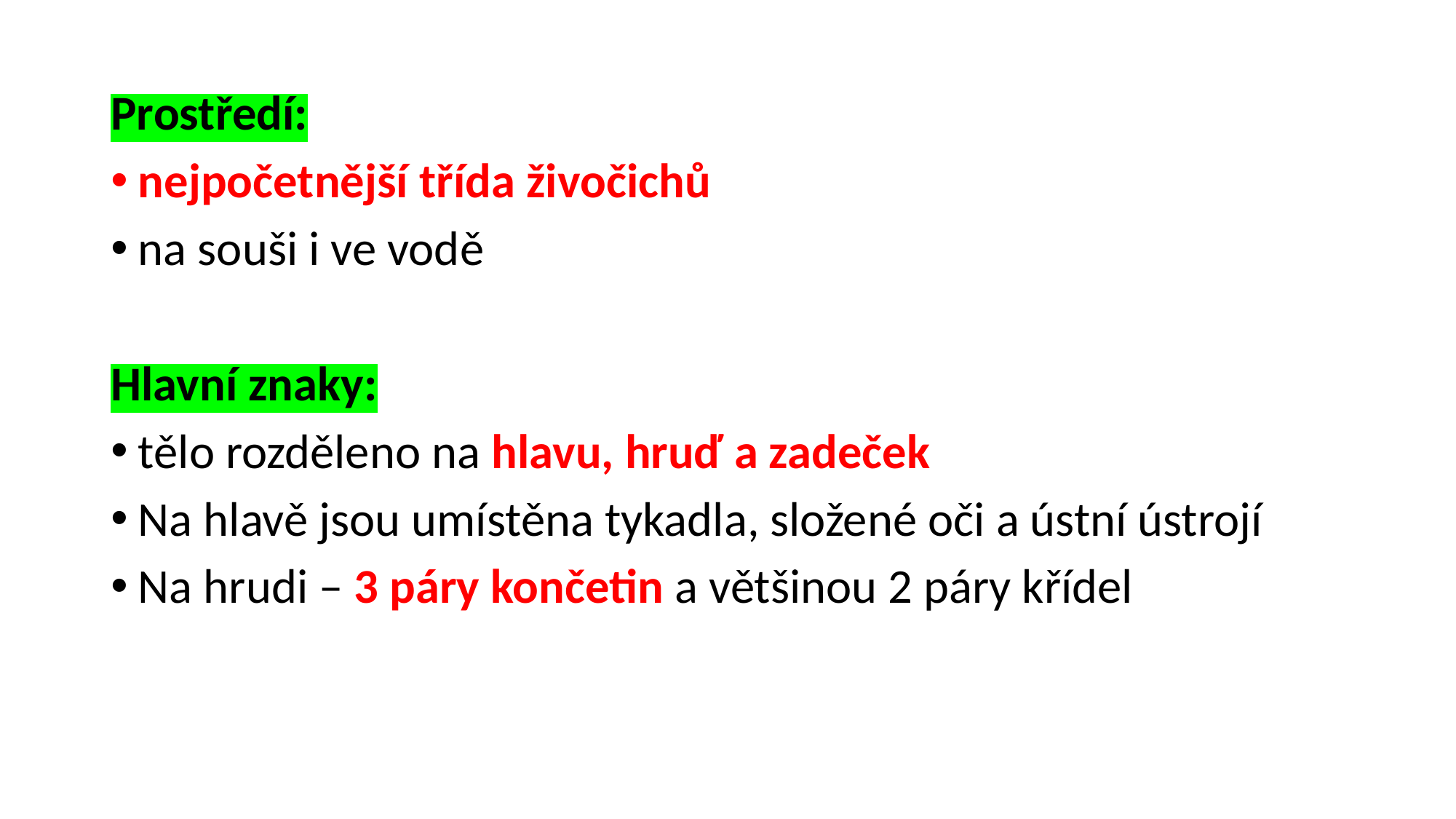

Prostředí:
nejpočetnější třída živočichů
na souši i ve vodě

Hlavní znaky:
tělo rozděleno na hlavu, hruď a zadeček
Na hlavě jsou umístěna tykadla, složené oči a ústní ústrojí
Na hrudi – 3 páry končetin a většinou 2 páry křídel